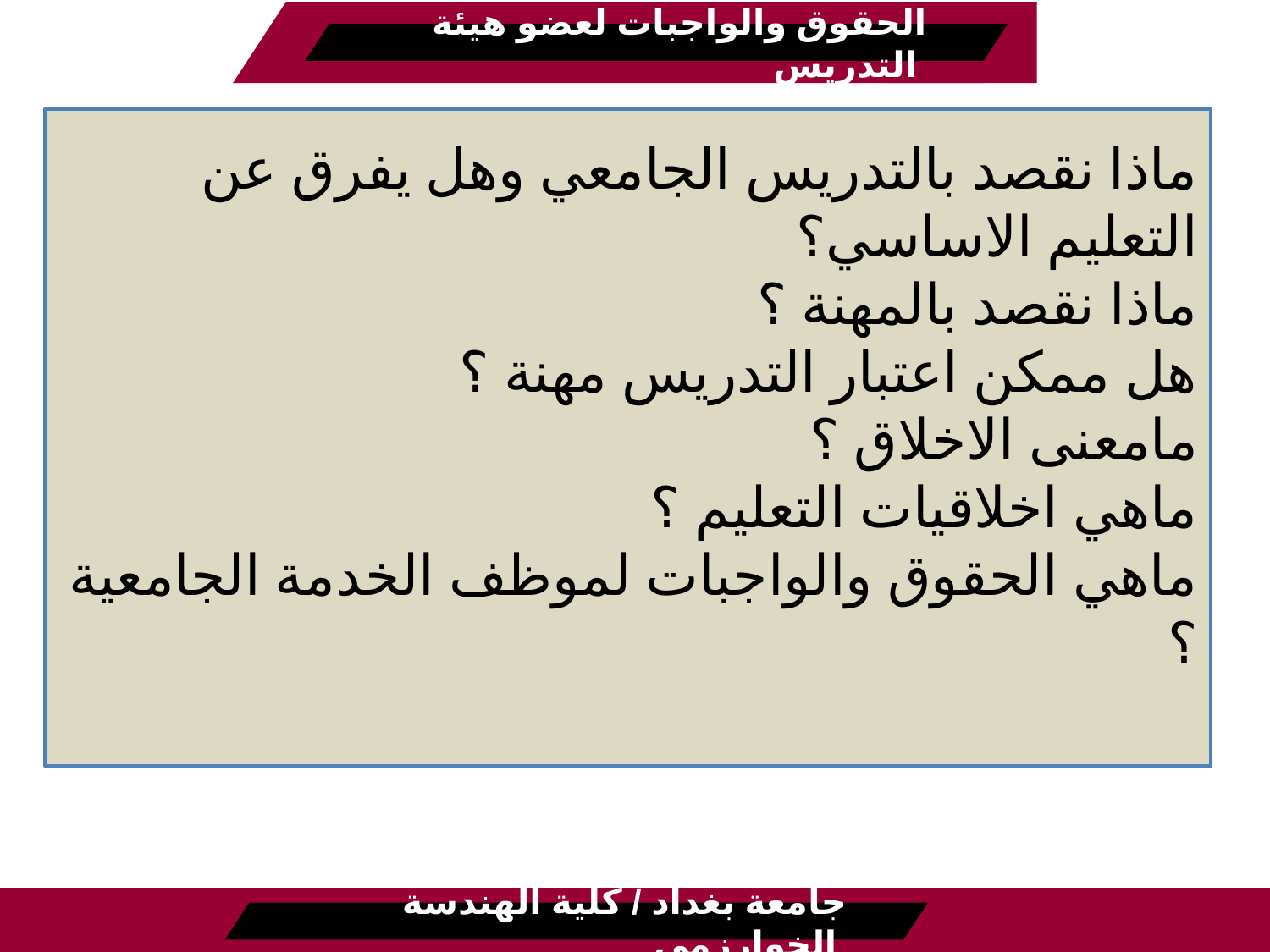

الحقوق والواجبات لعضو هيئة التدريس
# ماذا نقصد بالتدريس الجامعي وهل يفرق عن التعليم الاساسي؟ ماذا نقصد بالمهنة ؟ هل ممكن اعتبار التدريس مهنة ؟ مامعنى الاخلاق ؟ ماهي اخلاقيات التعليم ؟ ماهي الحقوق والواجبات لموظف الخدمة الجامعية ؟

جامعة بغداد / كلية الهندسة الخوارزمي